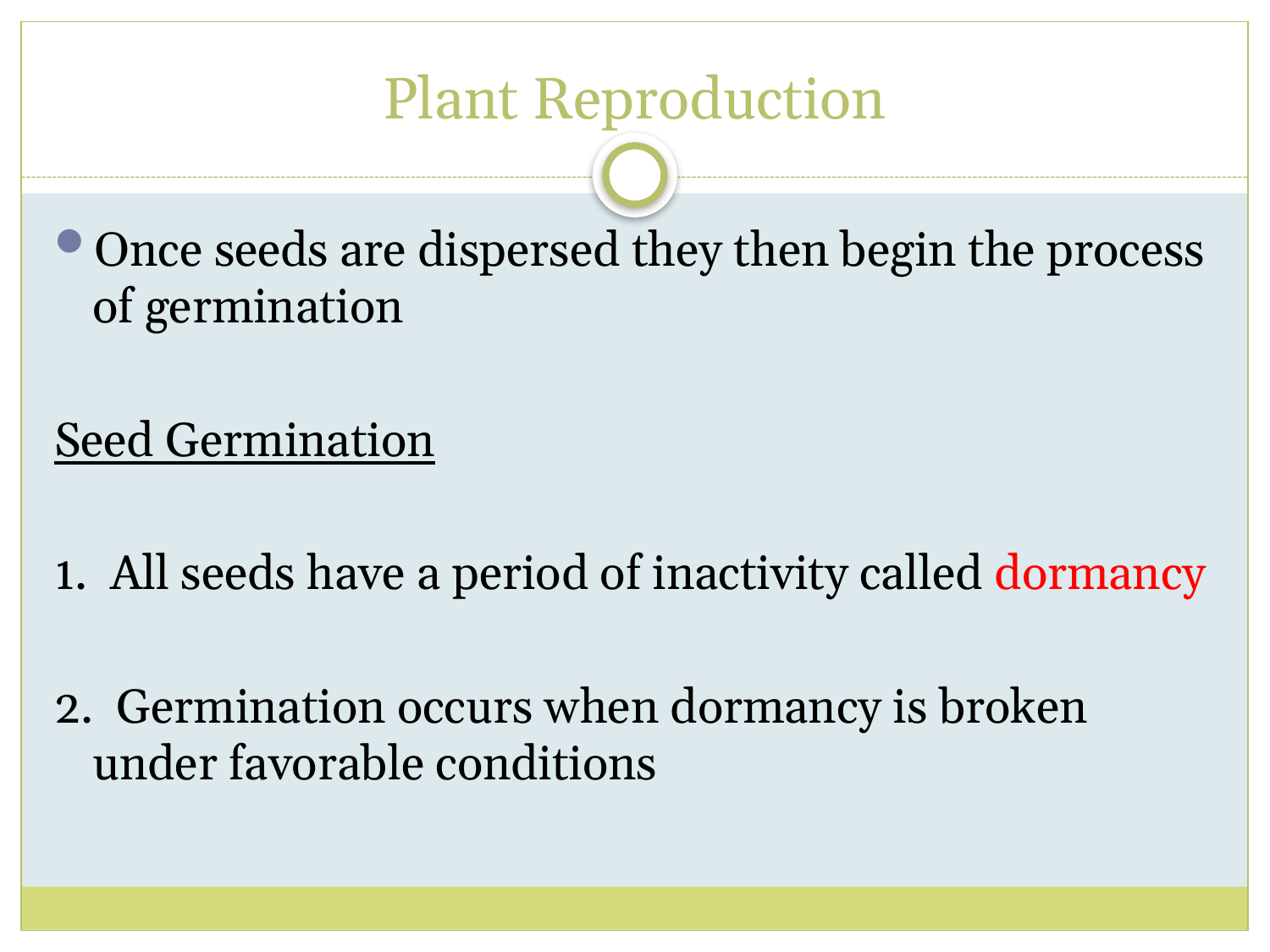

# Plant Reproduction
Once seeds are dispersed they then begin the process of germination

Seed Germination

1.  All seeds have a period of inactivity called dormancy

2.  Germination occurs when dormancy is broken under favorable conditions